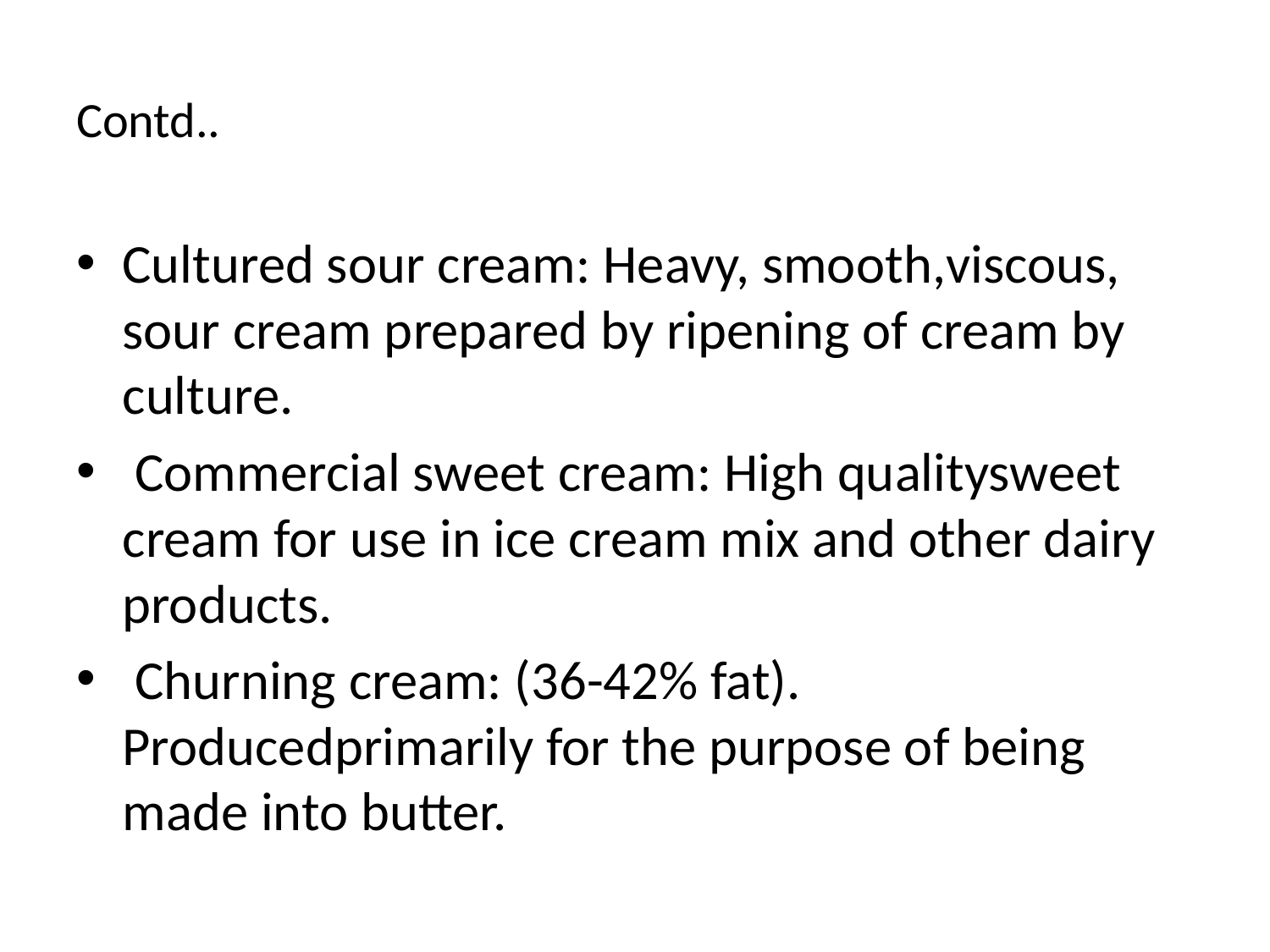

# Contd..
Cultured sour cream: Heavy, smooth,viscous, sour cream prepared by ripening of cream by culture.
 Commercial sweet cream: High qualitysweet cream for use in ice cream mix and other dairy products.
 Churning cream: (36-42% fat). Producedprimarily for the purpose of being made into butter.